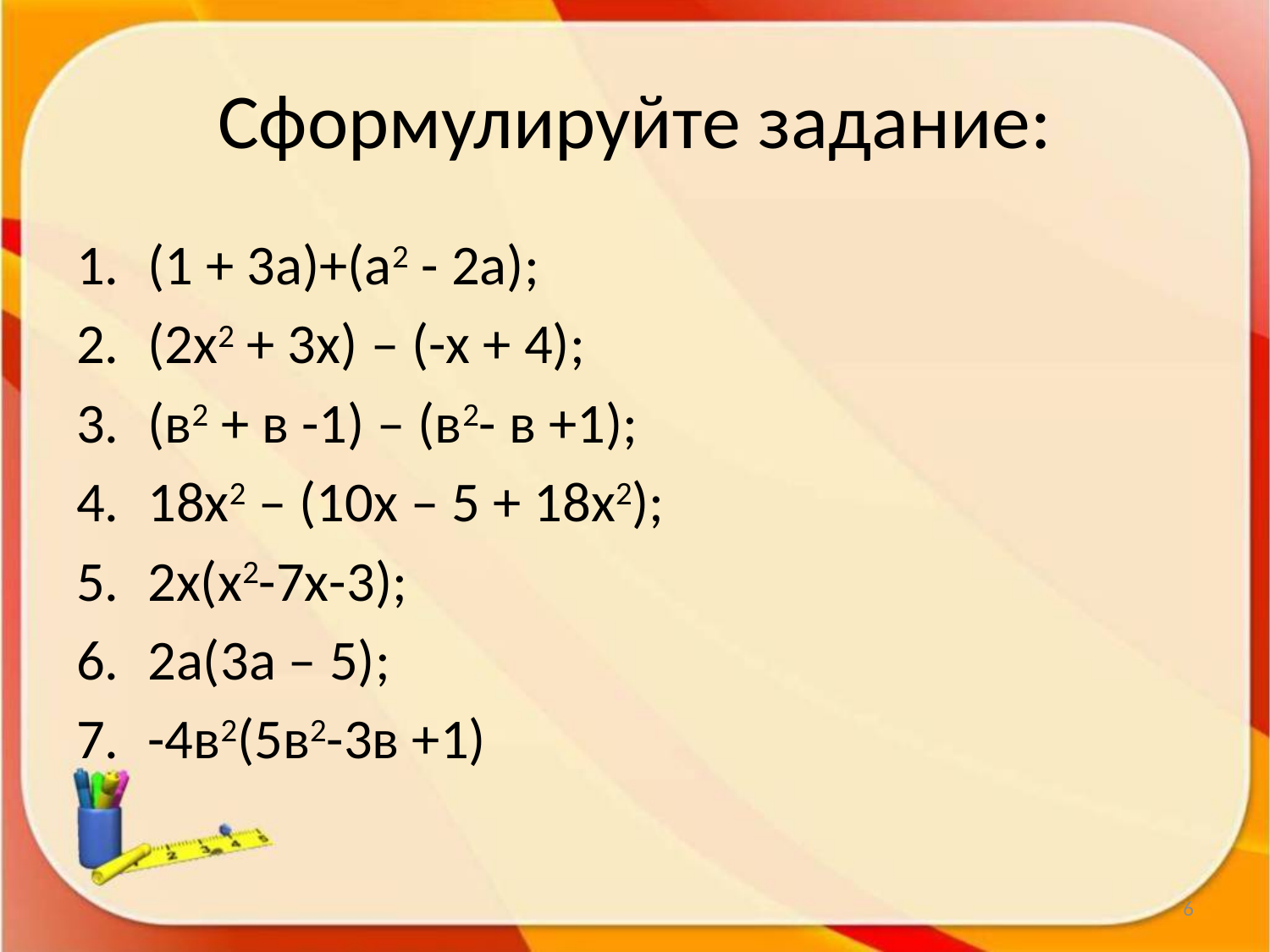

# Сформулируйте задание:
(1 + 3а)+(а2 - 2а);
(2х2 + 3х) – (-х + 4);
(в2 + в -1) – (в2- в +1);
18х2 – (10х – 5 + 18х2);
2х(х2-7х-3);
2а(3а – 5);
-4в2(5в2-3в +1)

6